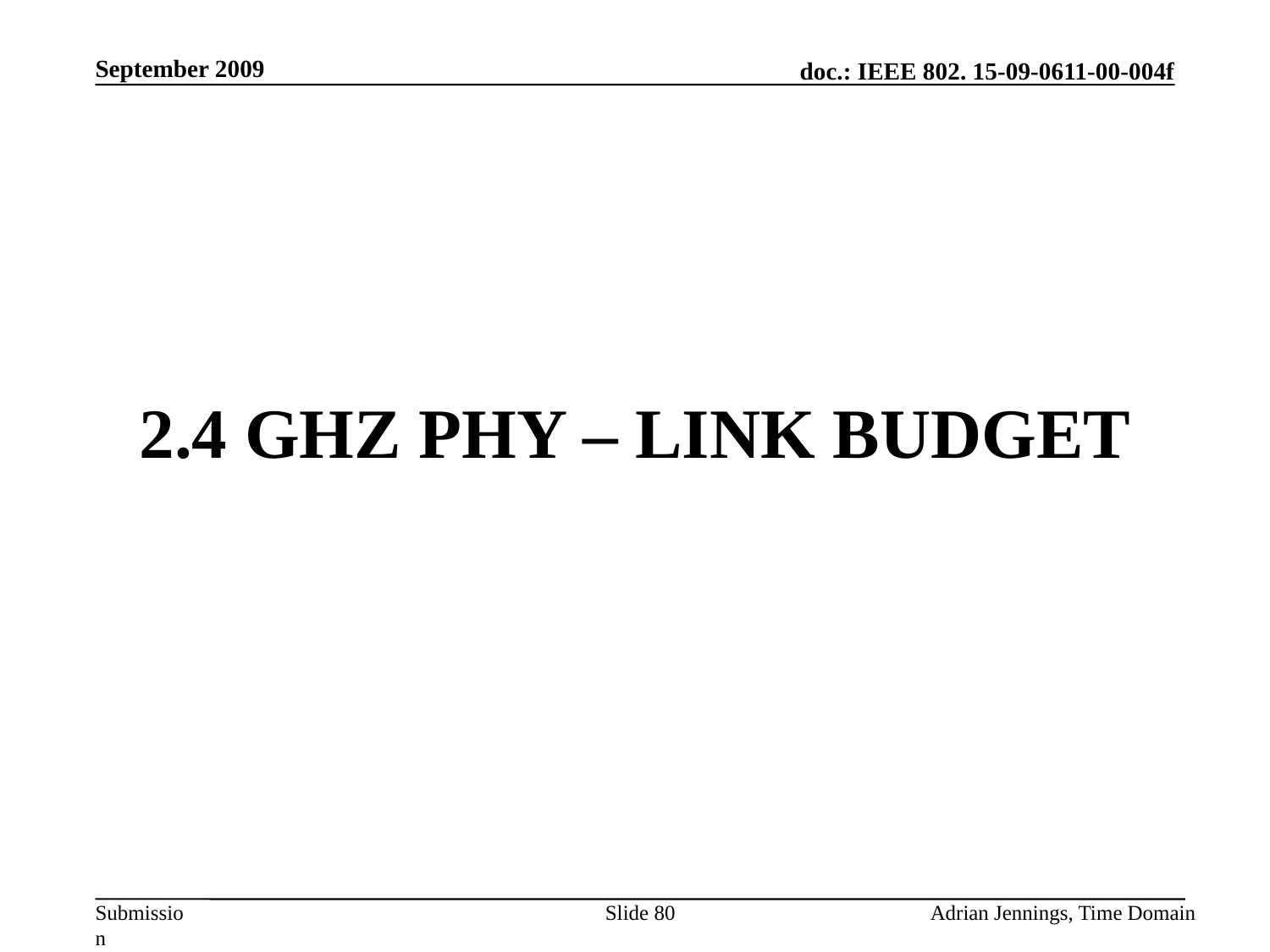

September 2009
# 2.4 GHz PHY – Link Budget
Slide 80
Adrian Jennings, Time Domain